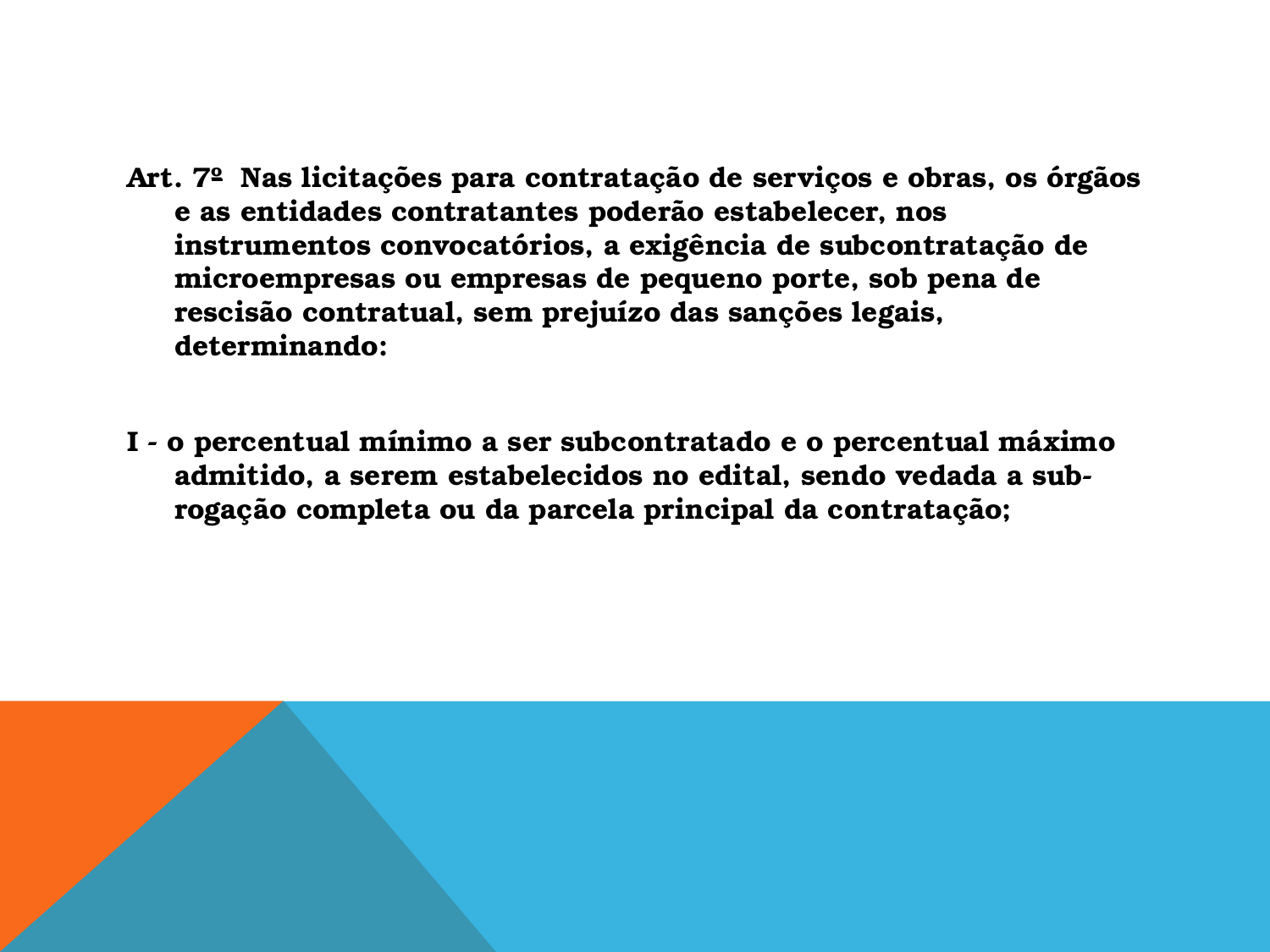

#
Art. 7º  Nas licitações para contratação de serviços e obras, os órgãos e as entidades contratantes poderão estabelecer, nos instrumentos convocatórios, a exigência de subcontratação de microempresas ou empresas de pequeno porte, sob pena de rescisão contratual, sem prejuízo das sanções legais, determinando:

I - o percentual mínimo a ser subcontratado e o percentual máximo admitido, a serem estabelecidos no edital, sendo vedada a sub-rogação completa ou da parcela principal da contratação;